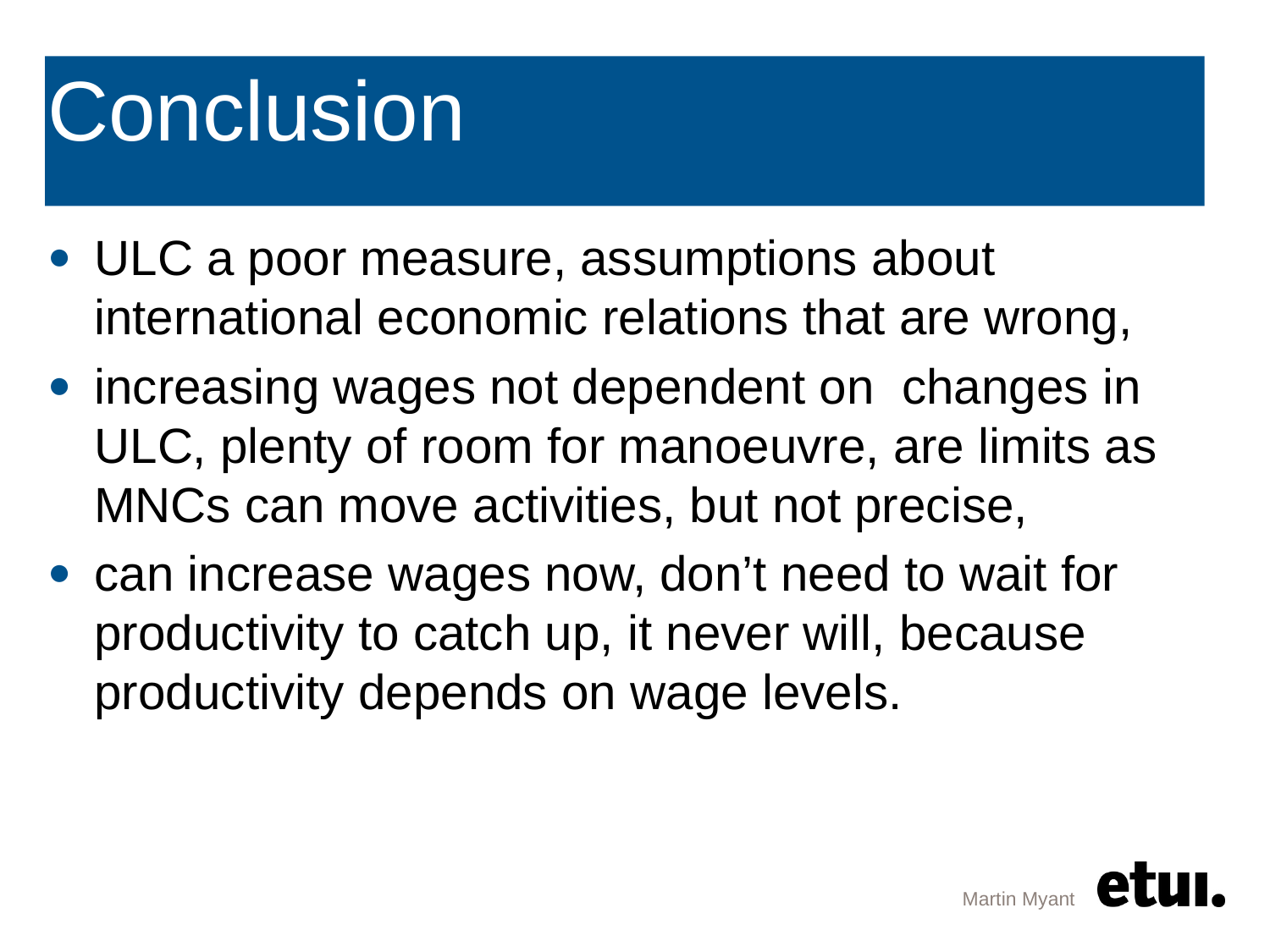

# Conclusion
ULC a poor measure, assumptions about international economic relations that are wrong,
increasing wages not dependent on  changes in ULC, plenty of room for manoeuvre, are limits as MNCs can move activities, but not precise,
can increase wages now, don’t need to wait for productivity to catch up, it never will, because productivity depends on wage levels.

Martin Myant